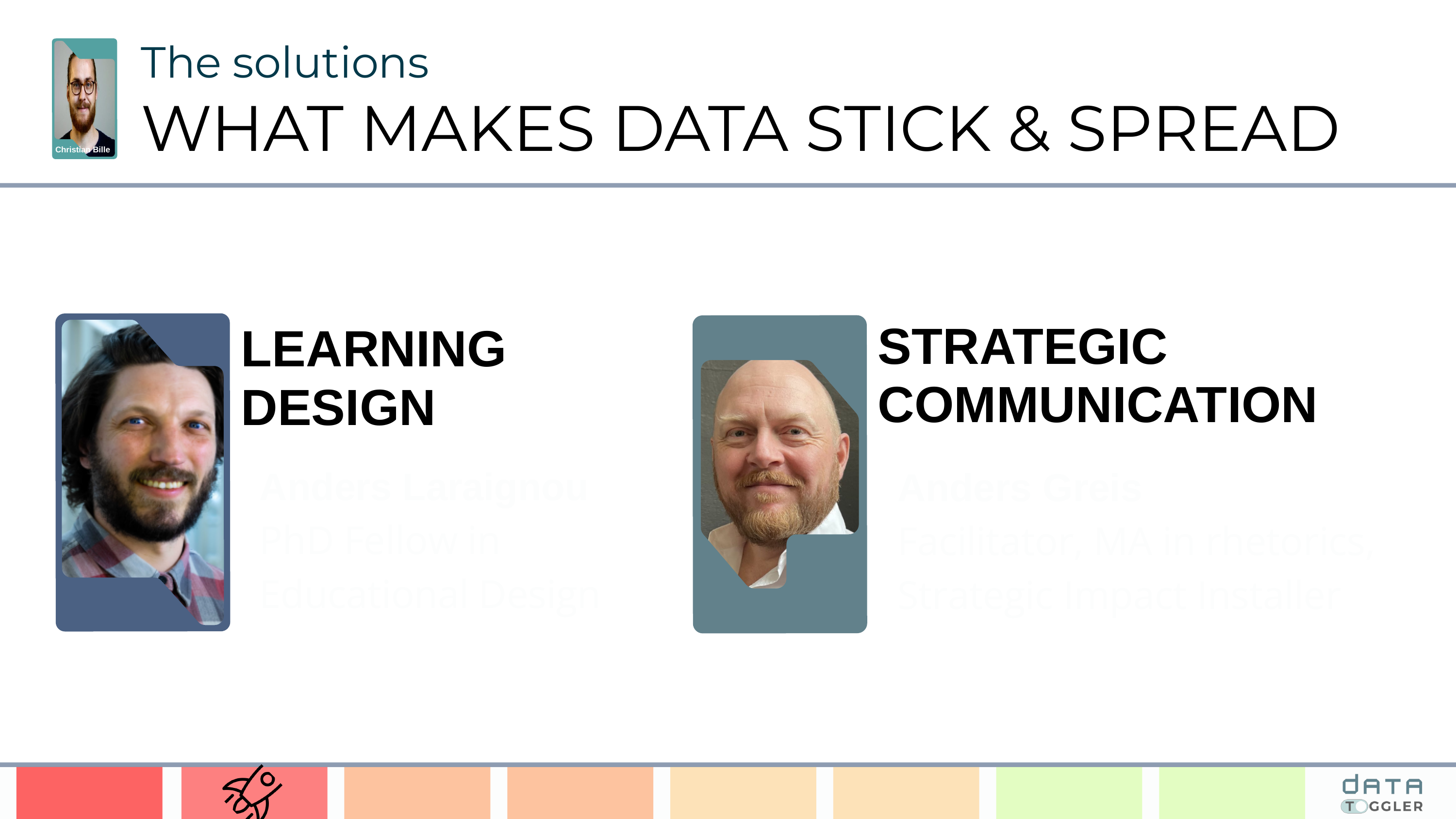

The solutions

WHAT MAKES DATA STICK & SPREAD
Christian Bille

STRATEGIC COMMUNICATION
LEARNING DESIGN
Anders Laraignou
PhD Fellow in Educational Design

Anders Greis
Facilitator, MA in rhetorics, Strategic Impact Installer